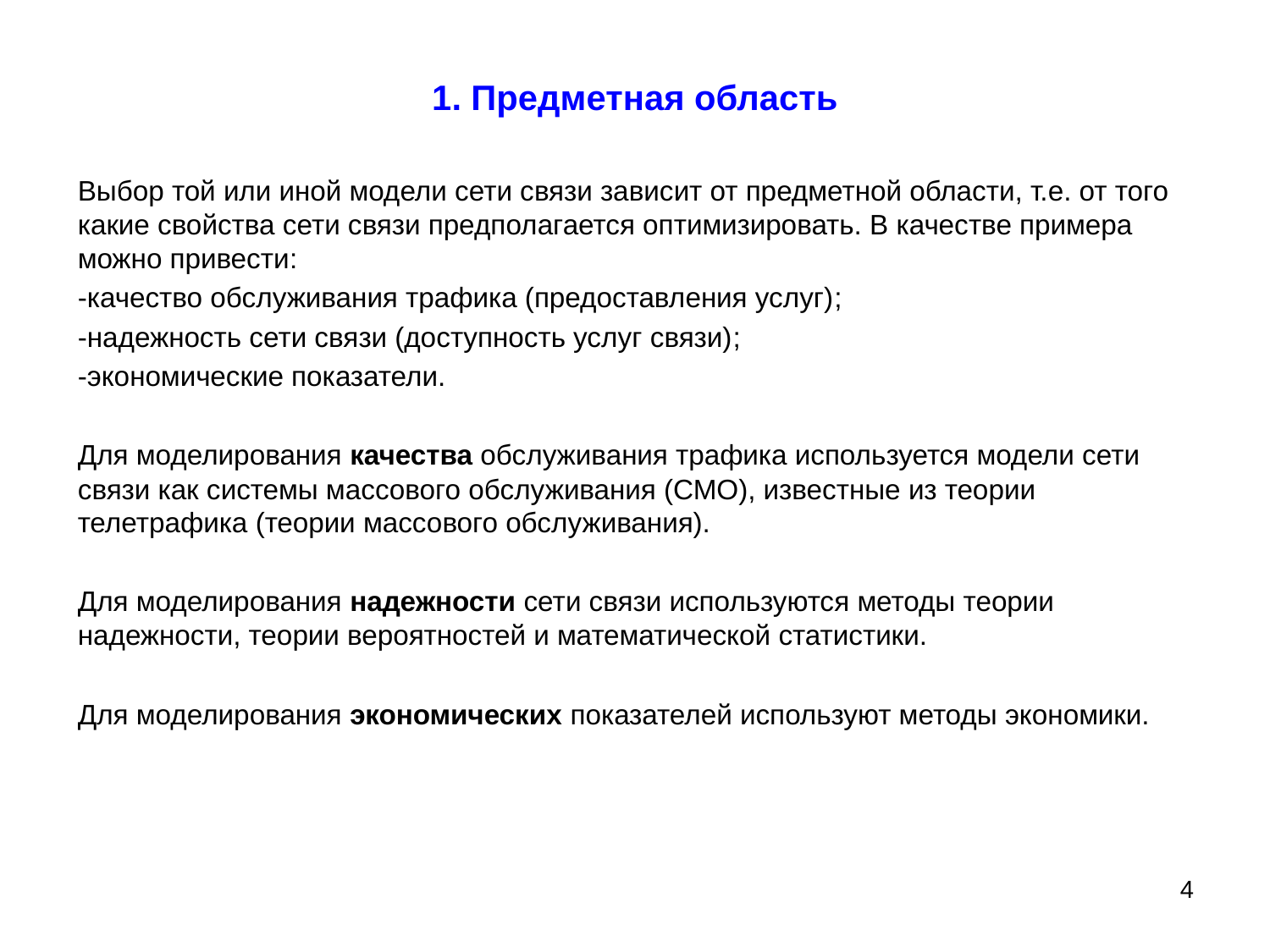

# 1. Предметная область
Выбор той или иной модели сети связи зависит от предметной области, т.е. от того какие свойства сети связи предполагается оптимизировать. В качестве примера можно привести:
-качество обслуживания трафика (предоставления услуг);
-надежность сети связи (доступность услуг связи);
-экономические показатели.

Для моделирования качества обслуживания трафика используется модели сети связи как системы массового обслуживания (СМО), известные из теории телетрафика (теории массового обслуживания).

Для моделирования надежности сети связи используются методы теории надежности, теории вероятностей и математической статистики.

Для моделирования экономических показателей используют методы экономики.

4